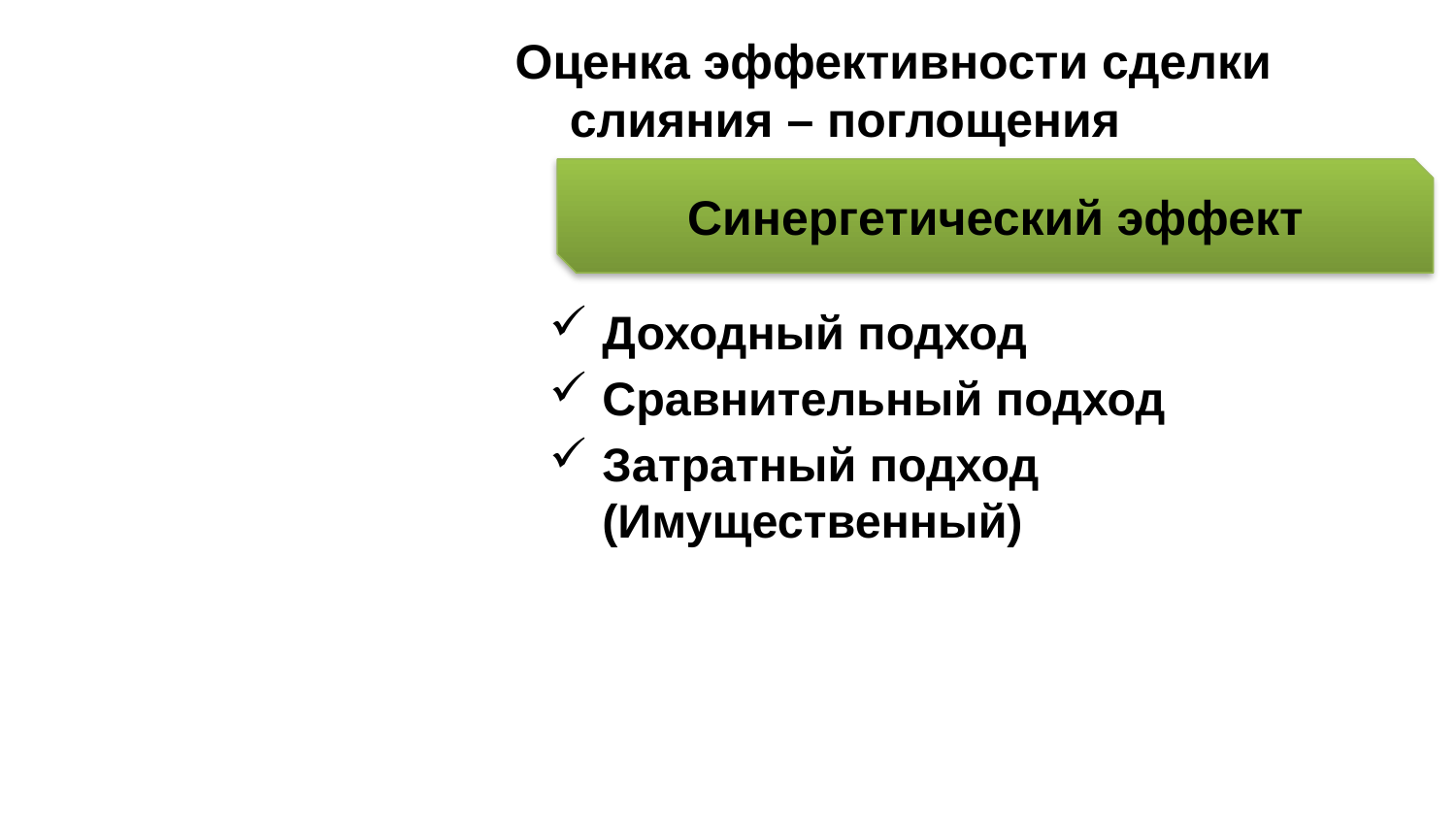

Оценка эффективности сделки слияния – поглощения
Синергетический эффект
Доходный подход
Сравнительный подход
Затратный подход (Имущественный)